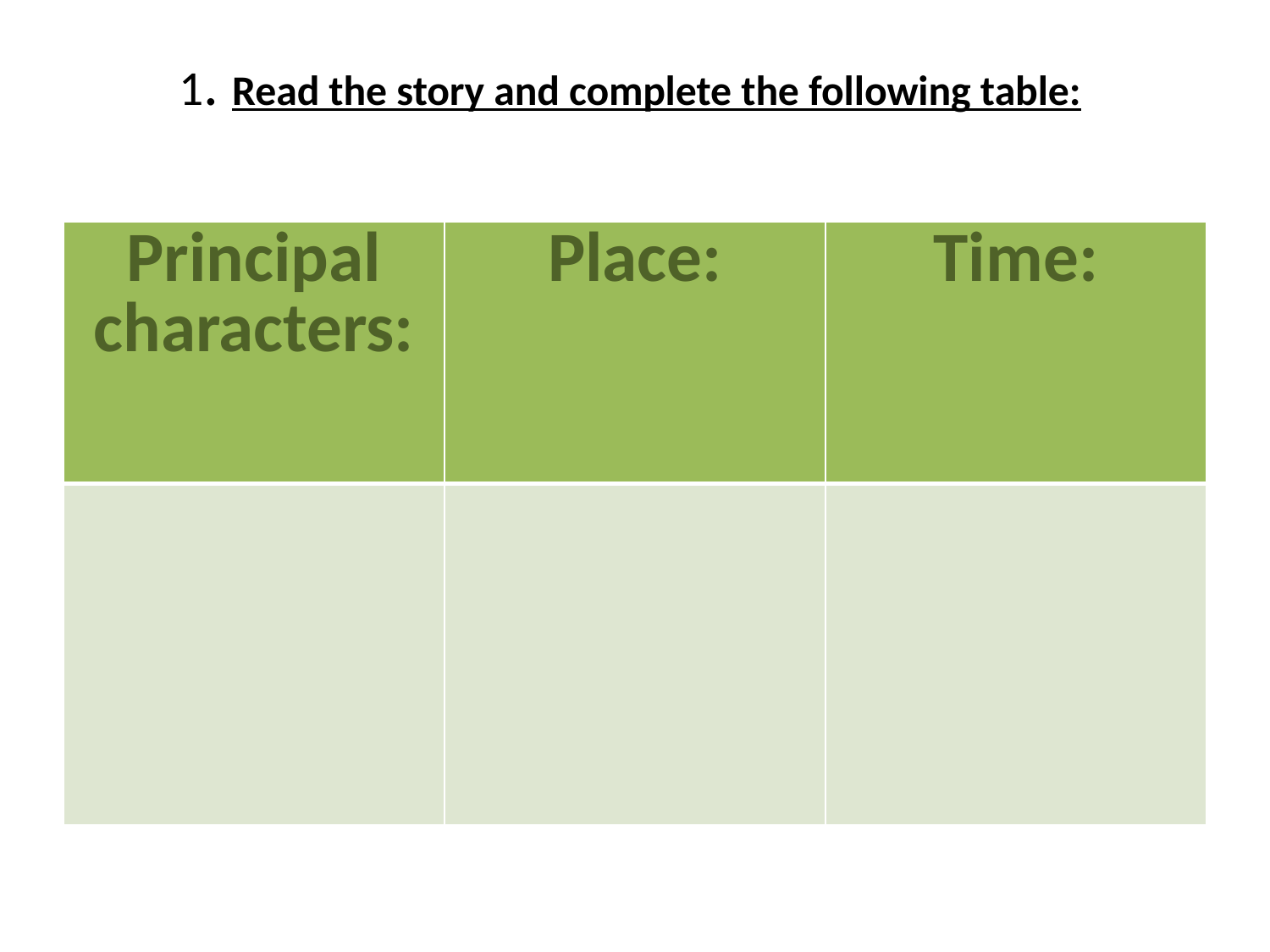

# 1. Read the story and complete the following table:
| Principal characters: | Place: | Time: |
| --- | --- | --- |
|  |  |  |